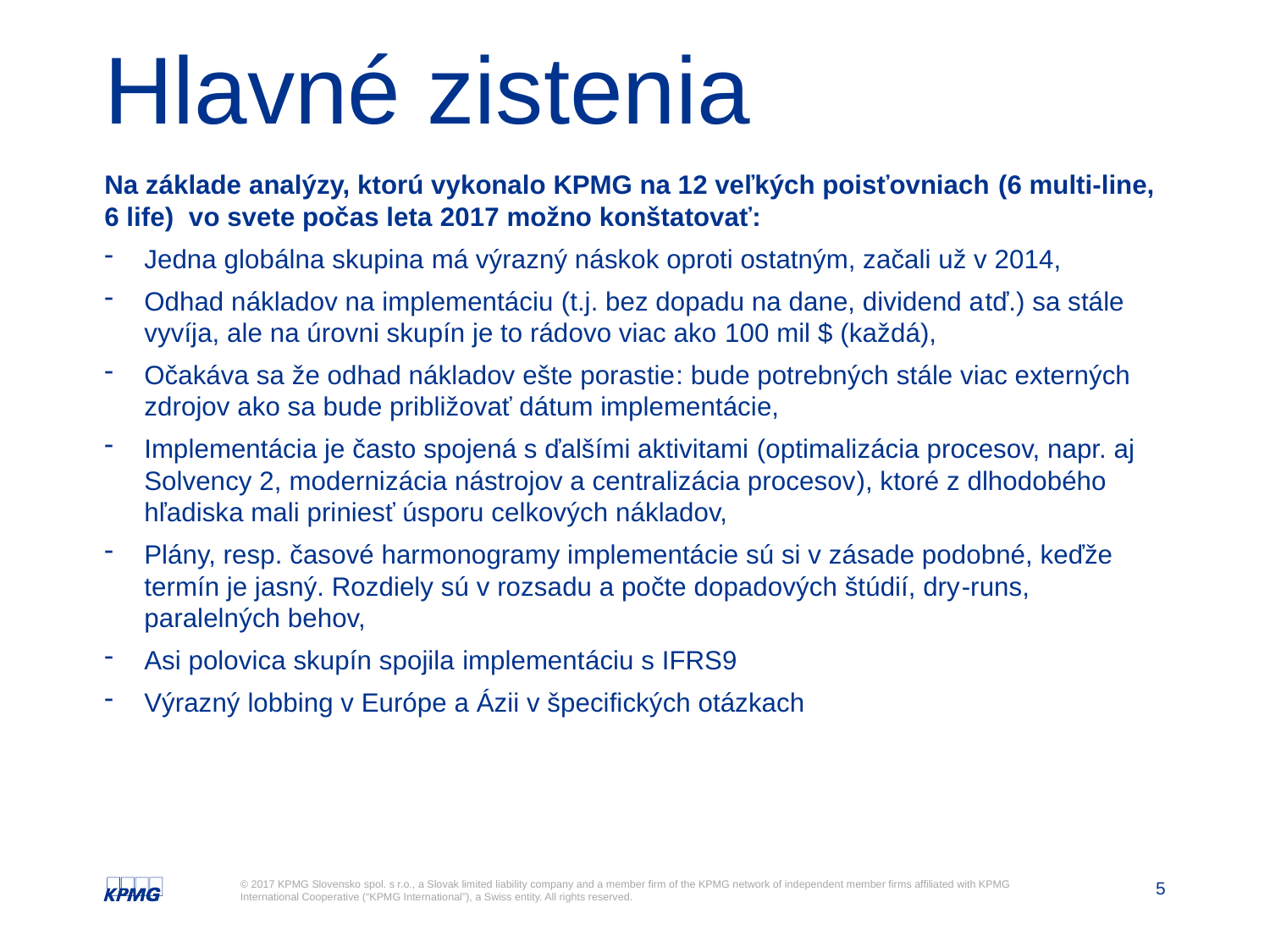

# Hlavné zistenia
Na základe analýzy, ktorú vykonalo KPMG na 12 veľkých poisťovniach (6 multi-line, 6 life)  vo svete počas leta 2017 možno konštatovať:
Jedna globálna skupina má výrazný náskok oproti ostatným, začali už v 2014,
Odhad nákladov na implementáciu (t.j. bez dopadu na dane, dividend atď.) sa stále vyvíja, ale na úrovni skupín je to rádovo viac ako 100 mil $ (každá),
Očakáva sa že odhad nákladov ešte porastie: bude potrebných stále viac externých zdrojov ako sa bude približovať dátum implementácie,
Implementácia je často spojená s ďalšími aktivitami (optimalizácia procesov, napr. aj Solvency 2, modernizácia nástrojov a centralizácia procesov), ktoré z dlhodobého hľadiska mali priniesť úsporu celkových nákladov,
Plány, resp. časové harmonogramy implementácie sú si v zásade podobné, keďže termín je jasný. Rozdiely sú v rozsadu a počte dopadových štúdií, dry-runs, paralelných behov,
Asi polovica skupín spojila implementáciu s IFRS9
Výrazný lobbing v Európe a Ázii v špecifických otázkach

Please Note: Document classification is not to be removed.